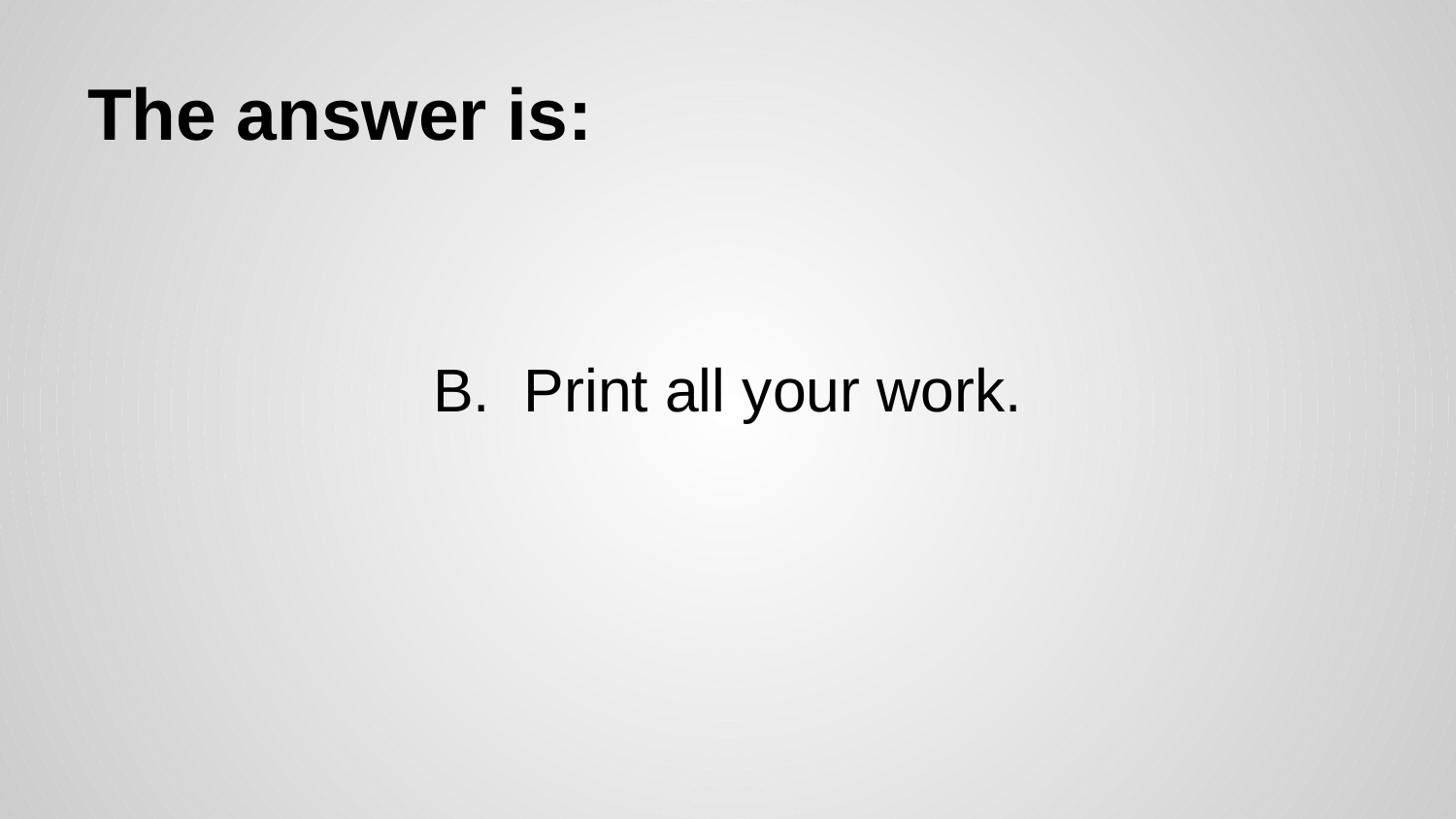

# The answer is:

B.  Print all your work.